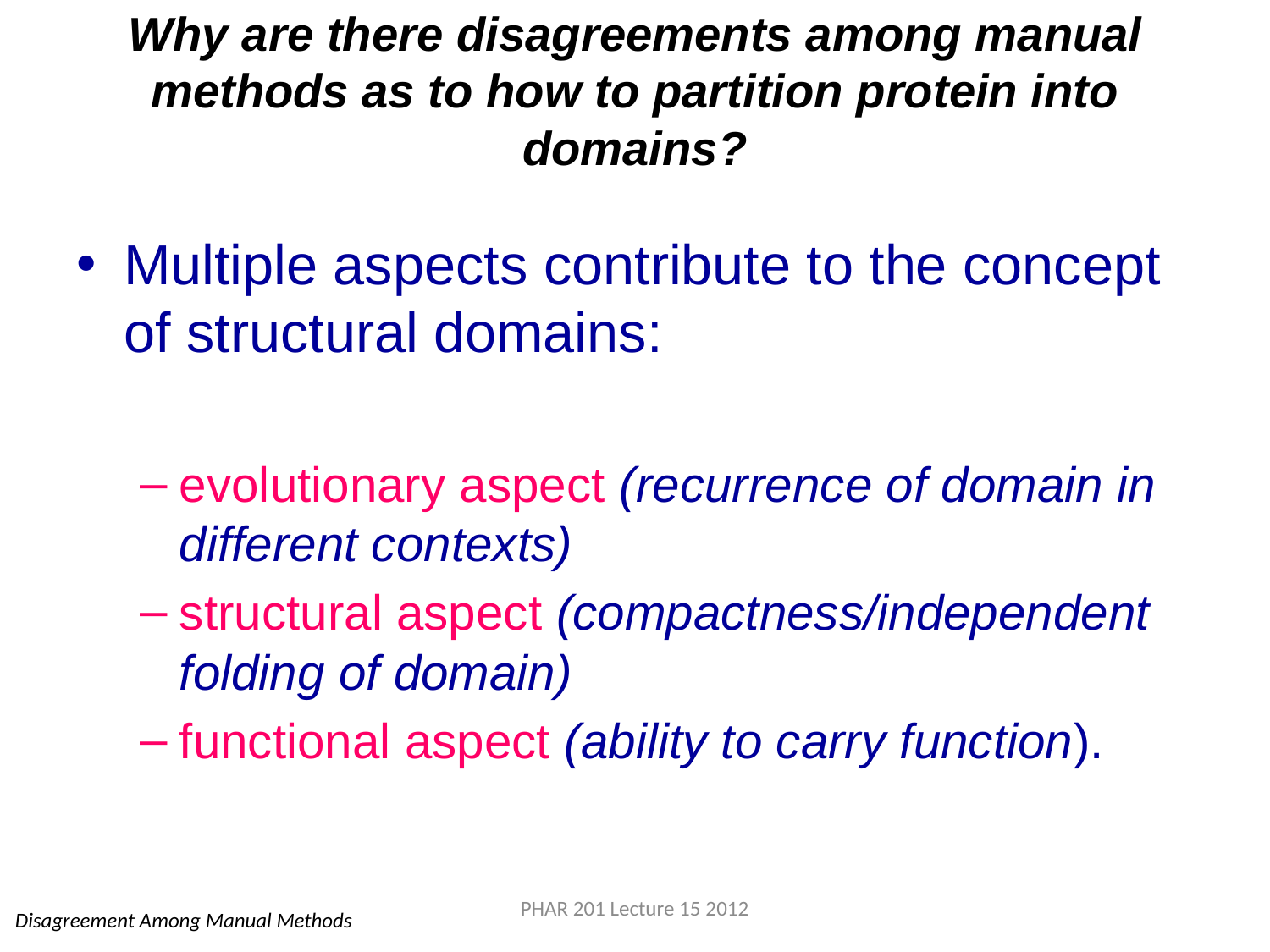

# Why are there disagreements among manual methods as to how to partition protein into domains?
Multiple aspects contribute to the concept of structural domains:

evolutionary aspect (recurrence of domain in different contexts)
structural aspect (compactness/independent folding of domain)
functional aspect (ability to carry function).

PHAR 201 Lecture 15 2012
Disagreement Among Manual Methods